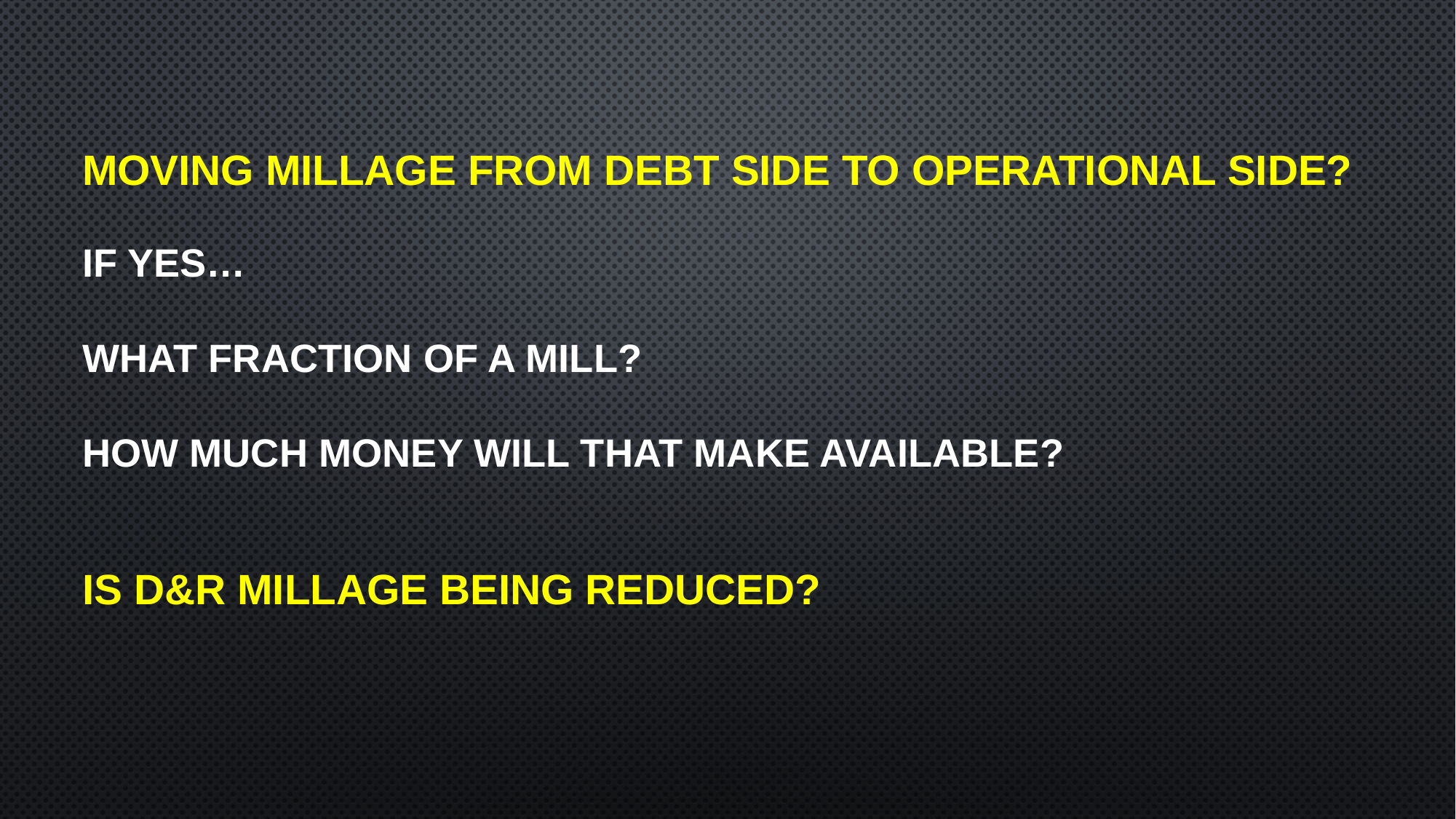

# Moving millage from Debt side to Operational side? If yes… what fraction of a mill? How much money will that make available? is d&r millage being reduced?